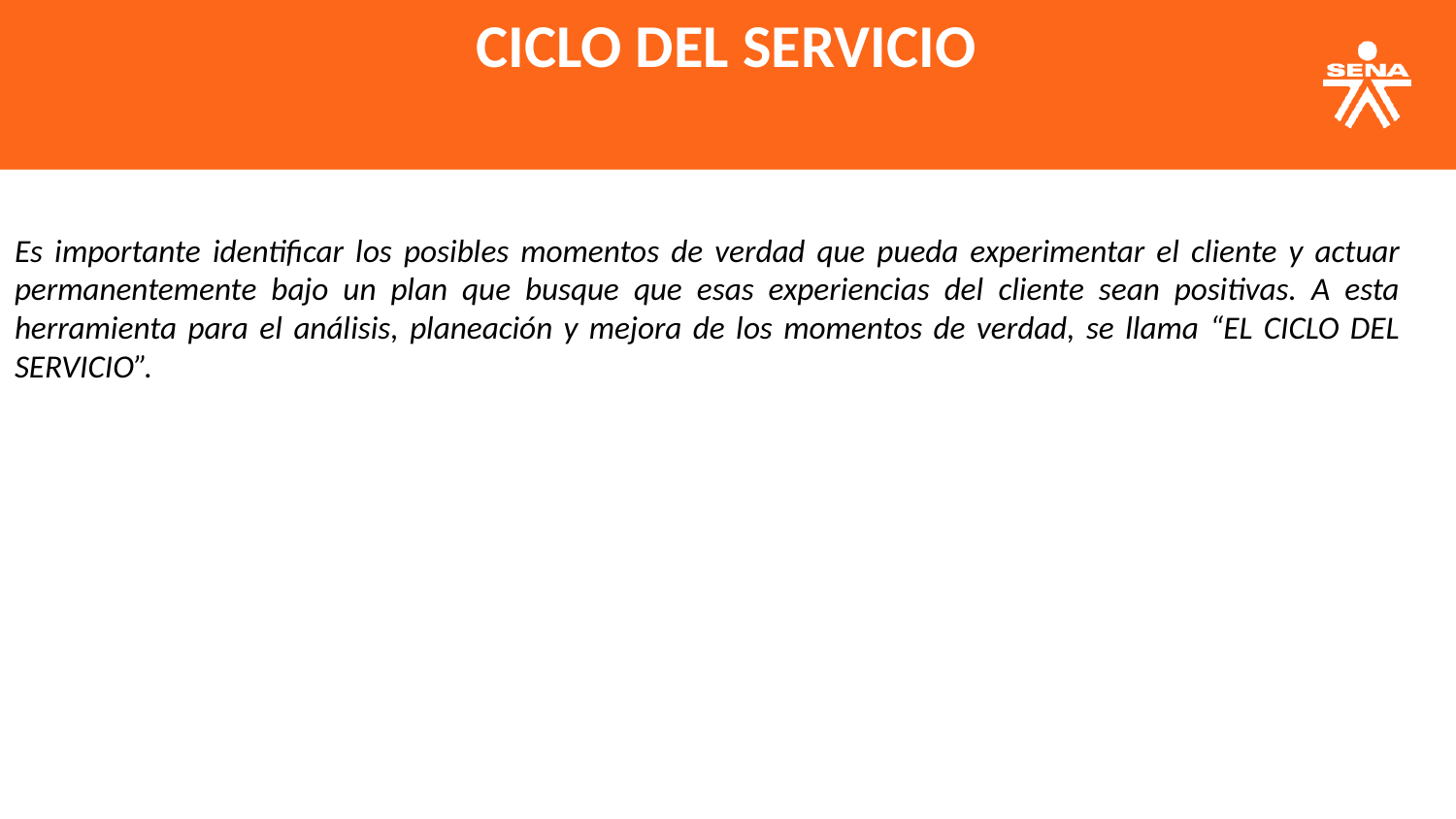

CICLO DEL SERVICIO

Es importante identificar los posibles momentos de verdad que pueda experimentar el cliente y actuar permanentemente bajo un plan que busque que esas experiencias del cliente sean positivas. A esta herramienta para el análisis, planeación y mejora de los momentos de verdad, se llama “EL CICLO DEL SERVICIO”.